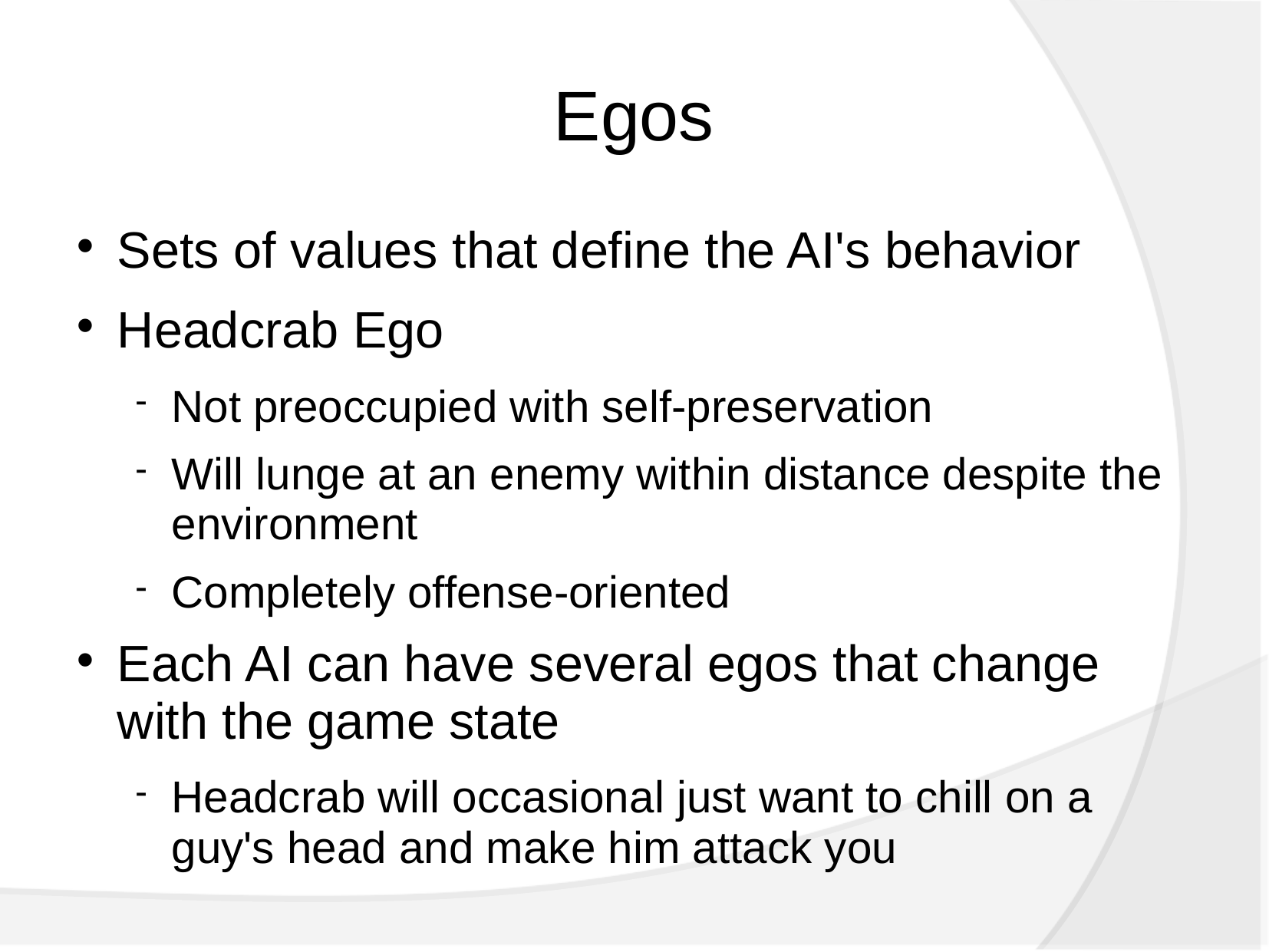

Egos
Sets of values that define the AI's behavior
Headcrab Ego
Not preoccupied with self-preservation
Will lunge at an enemy within distance despite the environment
Completely offense-oriented
Each AI can have several egos that change with the game state
Headcrab will occasional just want to chill on a guy's head and make him attack you